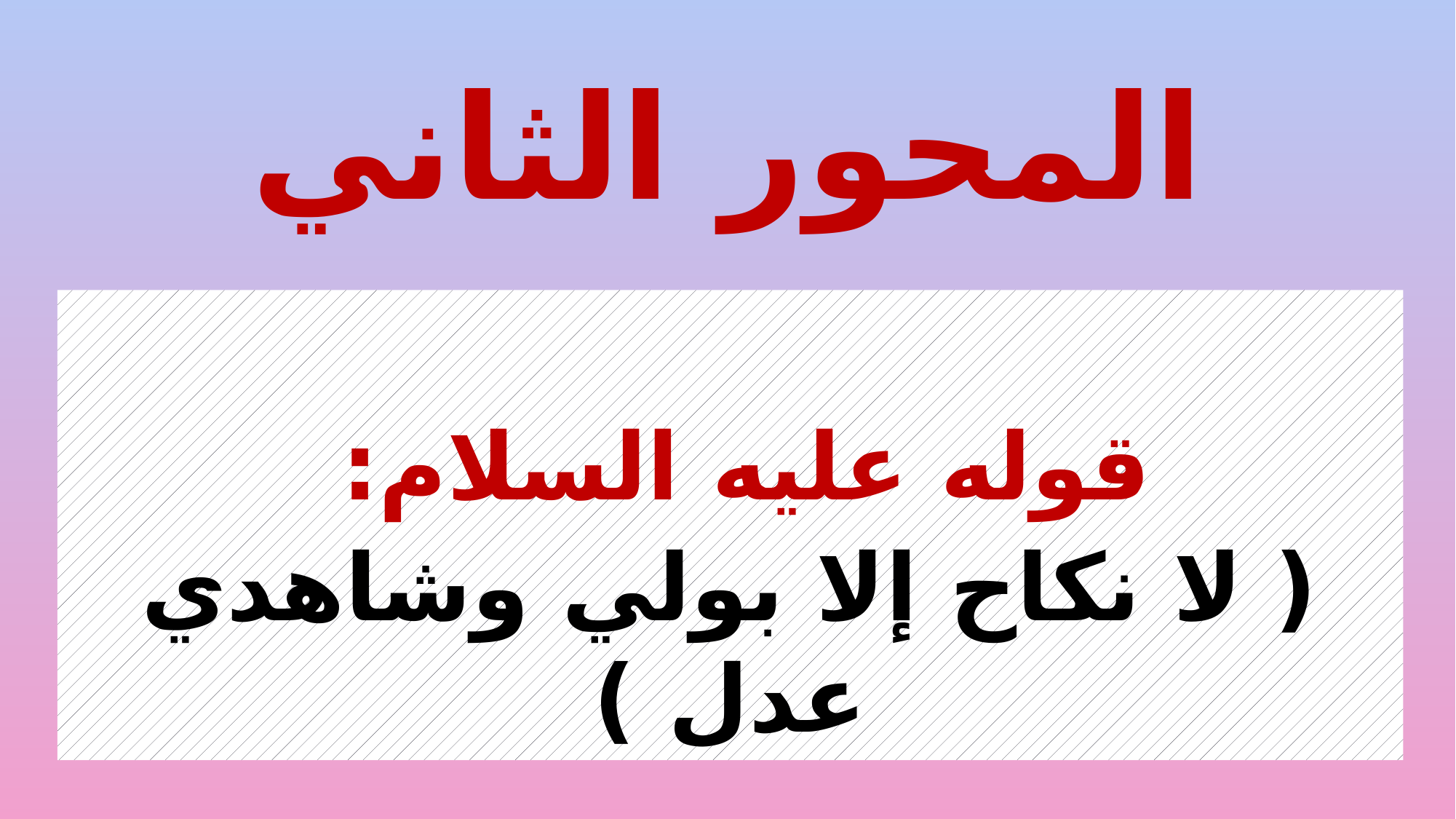

# المحور الثاني

قوله عليه السلام:
( لا نكاح إلا بولي وشاهدي عدل )